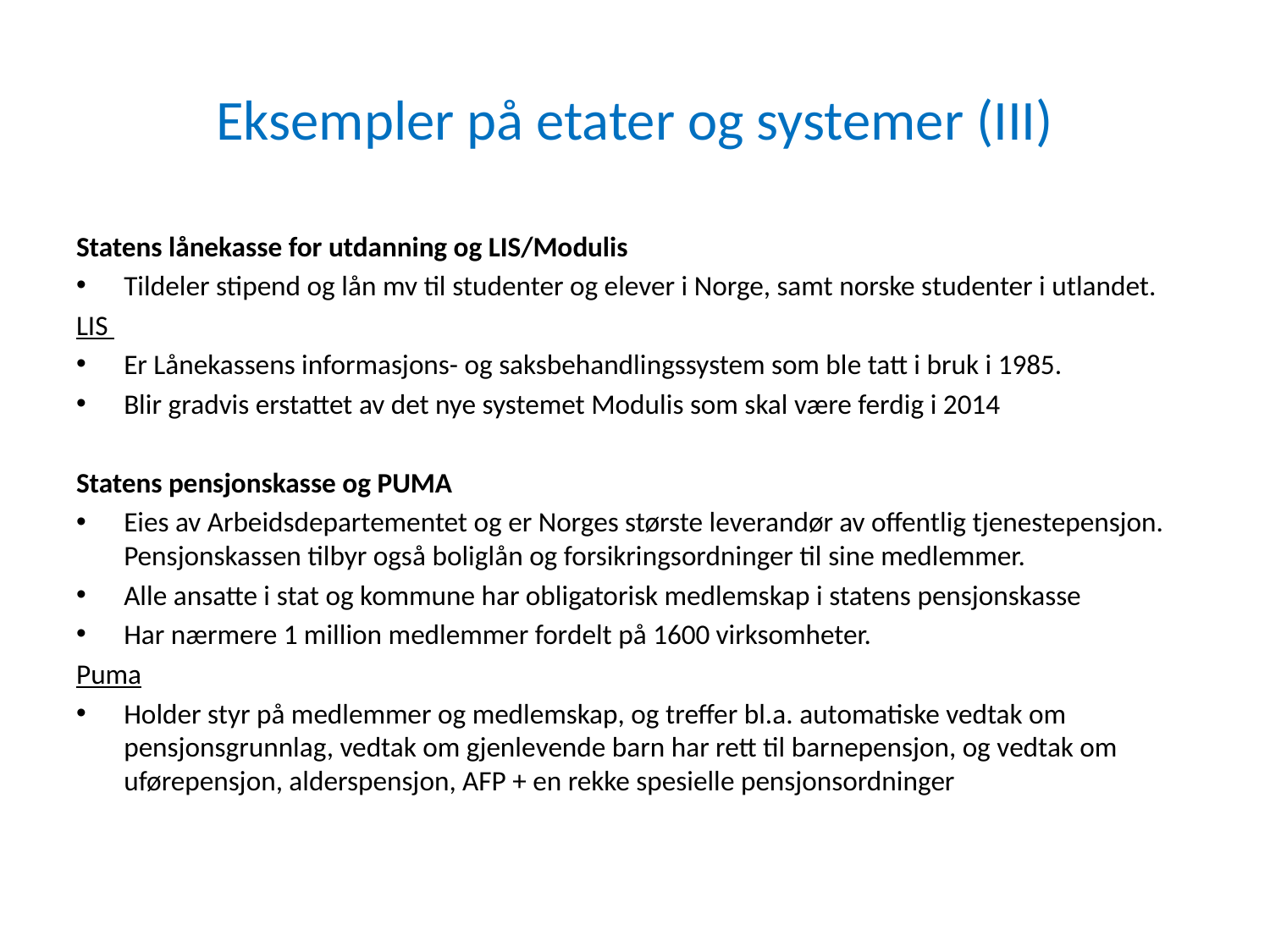

# Eksempler på etater og systemer (III)
Statens lånekasse for utdanning og LIS/Modulis
Tildeler stipend og lån mv til studenter og elever i Norge, samt norske studenter i utlandet.
LIS
Er Lånekassens informasjons- og saksbehandlingssystem som ble tatt i bruk i 1985.
Blir gradvis erstattet av det nye systemet Modulis som skal være ferdig i 2014

Statens pensjonskasse og PUMA
Eies av Arbeidsdepartementet og er Norges største leverandør av offentlig tjenestepensjon. Pensjonskassen tilbyr også boliglån og forsikringsordninger til sine medlemmer.
Alle ansatte i stat og kommune har obligatorisk medlemskap i statens pensjonskasse
Har nærmere 1 million medlemmer fordelt på 1600 virksomheter.
Puma
Holder styr på medlemmer og medlemskap, og treffer bl.a. automatiske vedtak om pensjonsgrunnlag, vedtak om gjenlevende barn har rett til barnepensjon, og vedtak om uførepensjon, alderspensjon, AFP + en rekke spesielle pensjonsordninger